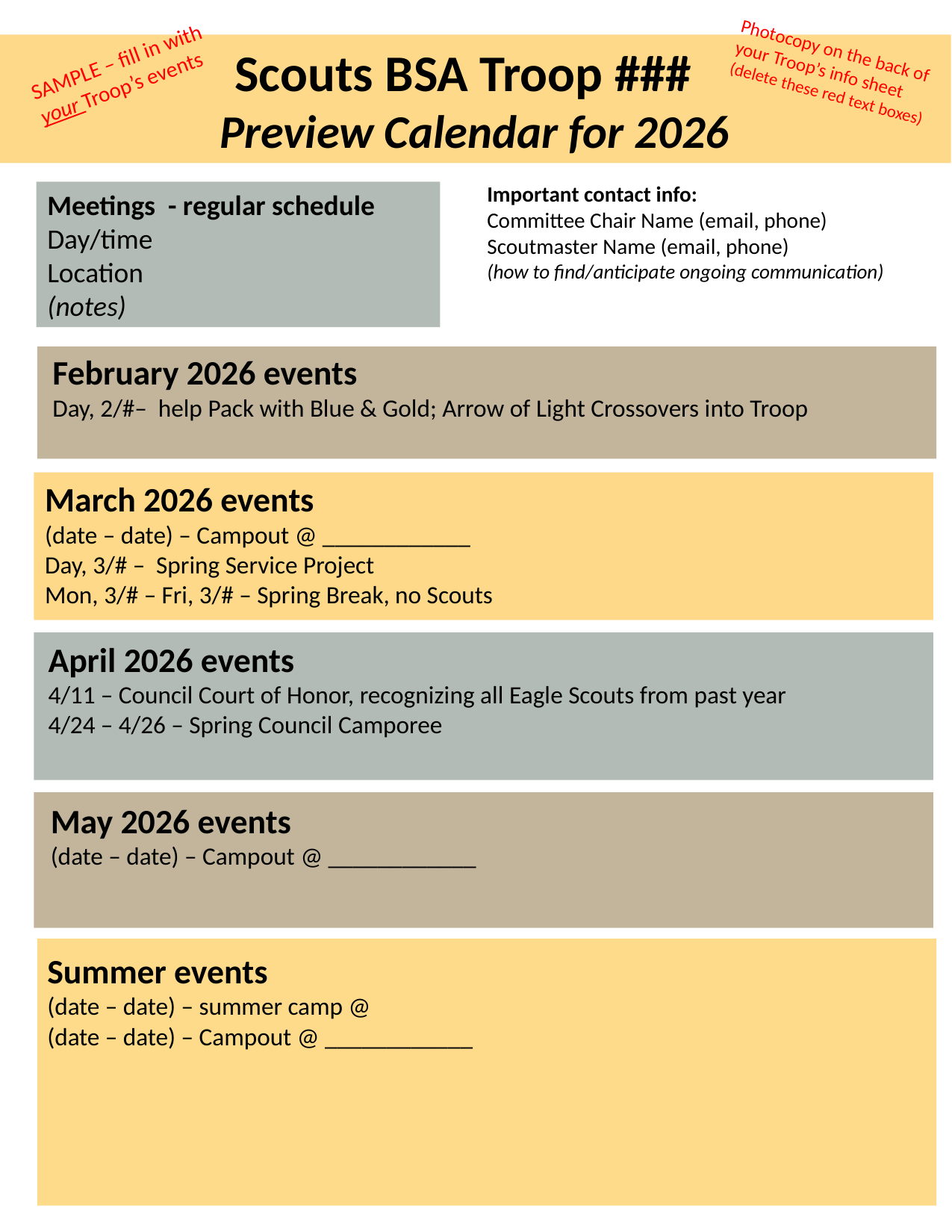

Photocopy on the back of your Troop’s info sheet (delete these red text boxes)
Scouts BSA Troop ###
Preview Calendar for 2026
SAMPLE – fill in with your Troop’s events
Important contact info:
Committee Chair Name (email, phone)
Scoutmaster Name (email, phone)
(how to find/anticipate ongoing communication)
Meetings  - regular schedule
Day/time
Location
(notes)
February 2026 events
Day, 2/#–  help Pack with Blue & Gold; Arrow of Light Crossovers into Troop

March 2026 events
(date – date) – Campout @ ____________
Day, 3/# –  Spring Service Project
Mon, 3/# – Fri, 3/# – Spring Break, no Scouts

April 2026 events
4/11 – Council Court of Honor, recognizing all Eagle Scouts from past year
4/24 – 4/26 – Spring Council Camporee

May 2026 events
(date – date) – Campout @ ____________

Summer events
(date – date) – summer camp @
(date – date) – Campout @ ____________